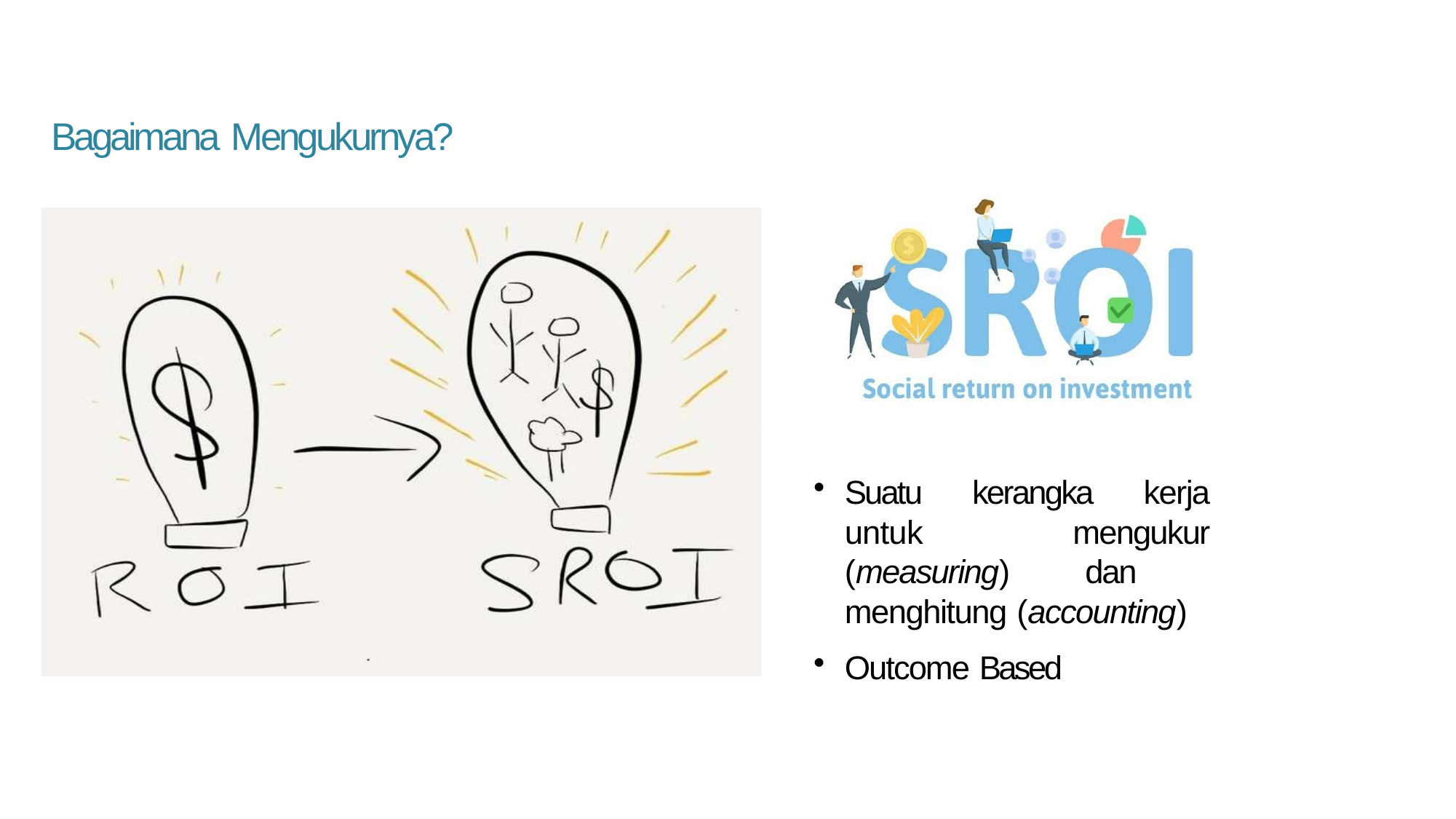

# Bagaimana Mengukurnya?

Suatu kerangka kerja untuk  mengukur (measuring) dan  menghitung (accounting)
Outcome Based